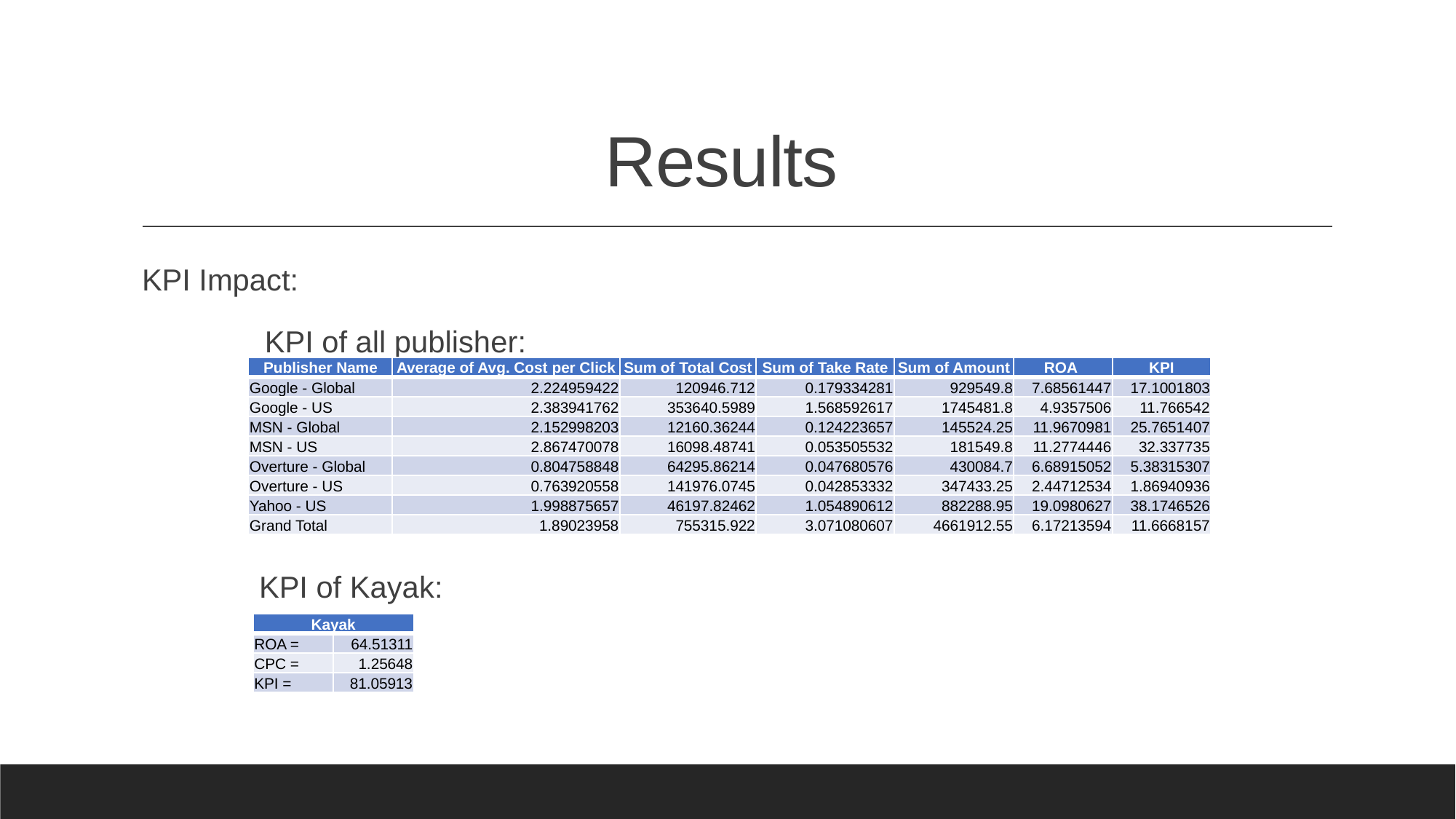

# Results
KPI Impact:
                KPI of all publisher:

              KPI of Kayak:

| Publisher Name | Average of Avg. Cost per Click | Sum of Total Cost | Sum of Take Rate | Sum of Amount | ROA | KPI |
| --- | --- | --- | --- | --- | --- | --- |
| Google - Global | 2.224959422 | 120946.712 | 0.179334281 | 929549.8 | 7.68561447 | 17.1001803 |
| Google - US | 2.383941762 | 353640.5989 | 1.568592617 | 1745481.8 | 4.9357506 | 11.766542 |
| MSN - Global | 2.152998203 | 12160.36244 | 0.124223657 | 145524.25 | 11.9670981 | 25.7651407 |
| MSN - US | 2.867470078 | 16098.48741 | 0.053505532 | 181549.8 | 11.2774446 | 32.337735 |
| Overture - Global | 0.804758848 | 64295.86214 | 0.047680576 | 430084.7 | 6.68915052 | 5.38315307 |
| Overture - US | 0.763920558 | 141976.0745 | 0.042853332 | 347433.25 | 2.44712534 | 1.86940936 |
| Yahoo - US | 1.998875657 | 46197.82462 | 1.054890612 | 882288.95 | 19.0980627 | 38.1746526 |
| Grand Total | 1.89023958 | 755315.922 | 3.071080607 | 4661912.55 | 6.17213594 | 11.6668157 |
| Kayak |  |
| --- | --- |
| ROA = | 64.51311 |
| CPC = | 1.25648 |
| KPI = | 81.05913 |